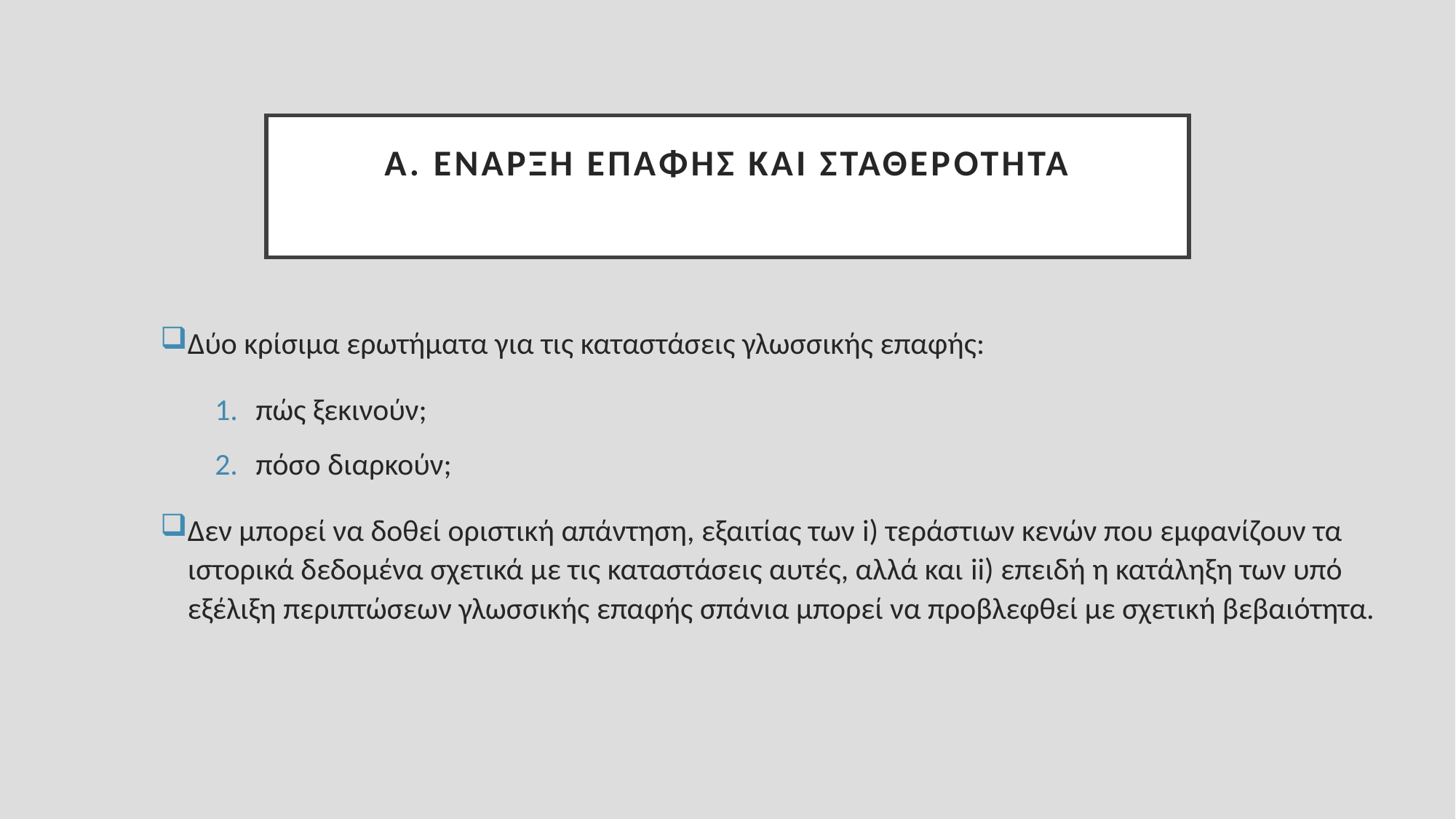

# Α. Έναρξη επαφής και σταθερότητα
Δύο κρίσιμα ερωτήματα για τις καταστάσεις γλωσσικής επαφής:
πώς ξεκινούν;
πόσο διαρκούν;
Δεν μπορεί να δοθεί οριστική απάντηση, εξαιτίας των i) τεράστιων κενών που εμφανίζουν τα ιστορικά δεδομένα σχετικά με τις καταστάσεις αυτές, αλλά και ii) επειδή η κατάληξη των υπό εξέλιξη περιπτώσεων γλωσσικής επαφής σπάνια μπορεί να προβλεφθεί με σχετική βεβαιότητα.